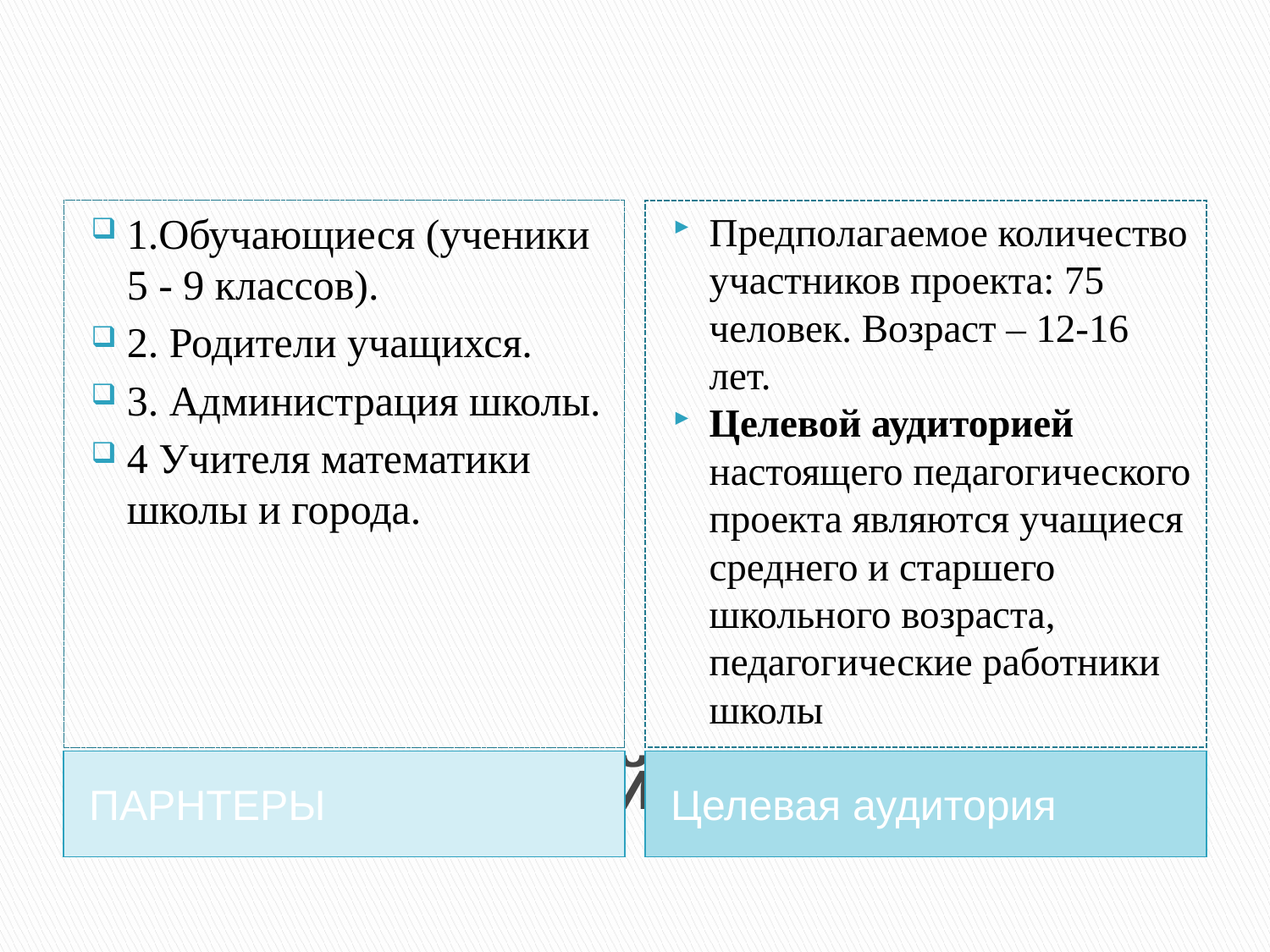

1.Обучающиеся (ученики 5 - 9 классов).
2. Родители учащихся.
3. Администрация школы.
4 Учителя математики школы и города.
Предполагаемое количество участников проекта: 75 человек. Возраст – 12-16 лет.
Целевой аудиторией настоящего педагогического проекта являются учащиеся среднего и старшего школьного возраста, педагогические работники школы
# Педагогический проект
ПАРНТЕРЫ
Целевая аудитория